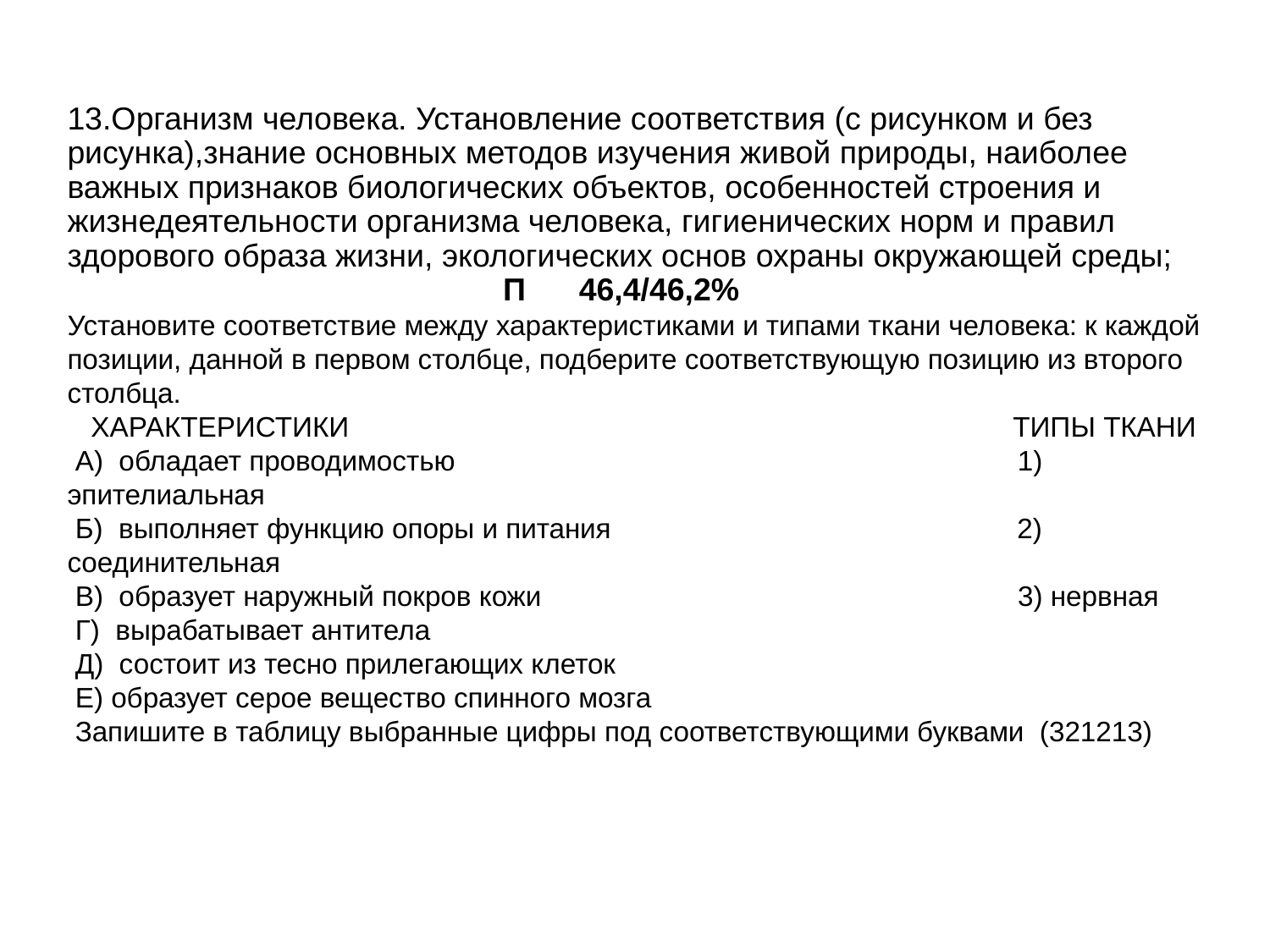

#
13.Организм человека. Установление соответствия (с рисунком и без рисунка),знание основных методов изучения живой природы, наиболее важных признаков биологических объектов, особенностей строения и жизнедеятельности организма человека, гигиенических норм и правил здорового образа жизни, экологических основ охраны окружающей среды;
                                                 П      46,4/46,2%
Установите соответствие между характеристиками и типами ткани человека: к каждой позиции, данной в первом столбце, подберите соответствующую позицию из второго столбца.
   ХАРАКТЕРИСТИКИ                                                                                     ТИПЫ ТКАНИ
 А)  обладает проводимостью                                                                        1) эпителиальная
 Б)  выполняет функцию опоры и питания                                                    2) соединительная
 В)  образует наружный покров кожи                                                             3) нервная
 Г)  вырабатывает антитела
 Д)  состоит из тесно прилегающих клеток
 Е) образует серое вещество спинного мозга
 Запишите в таблицу выбранные цифры под соответствующими буквами  (321213)